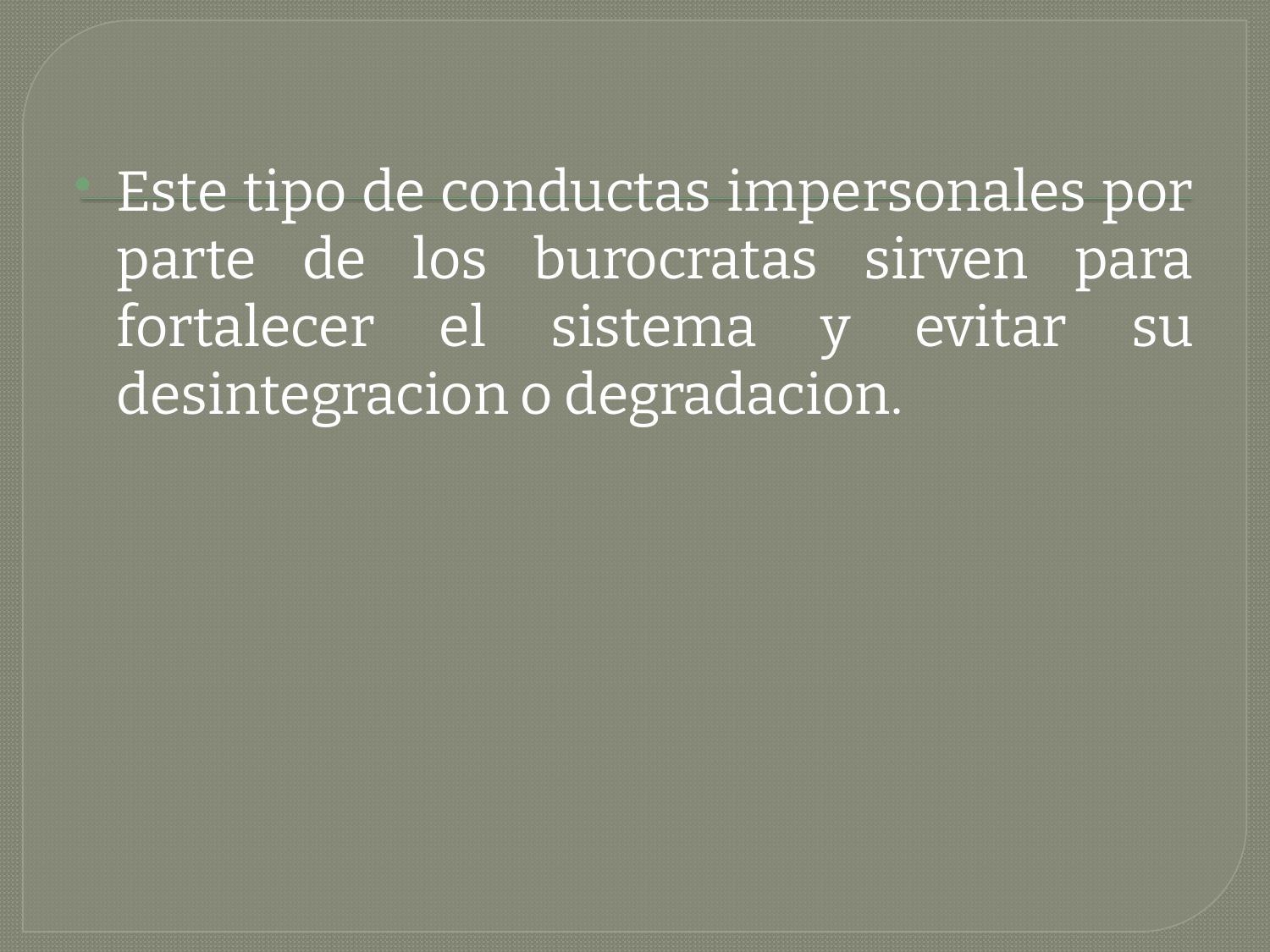

Este tipo de conductas impersonales por parte de los burocratas sirven para fortalecer el sistema y evitar su desintegracion o degradacion.